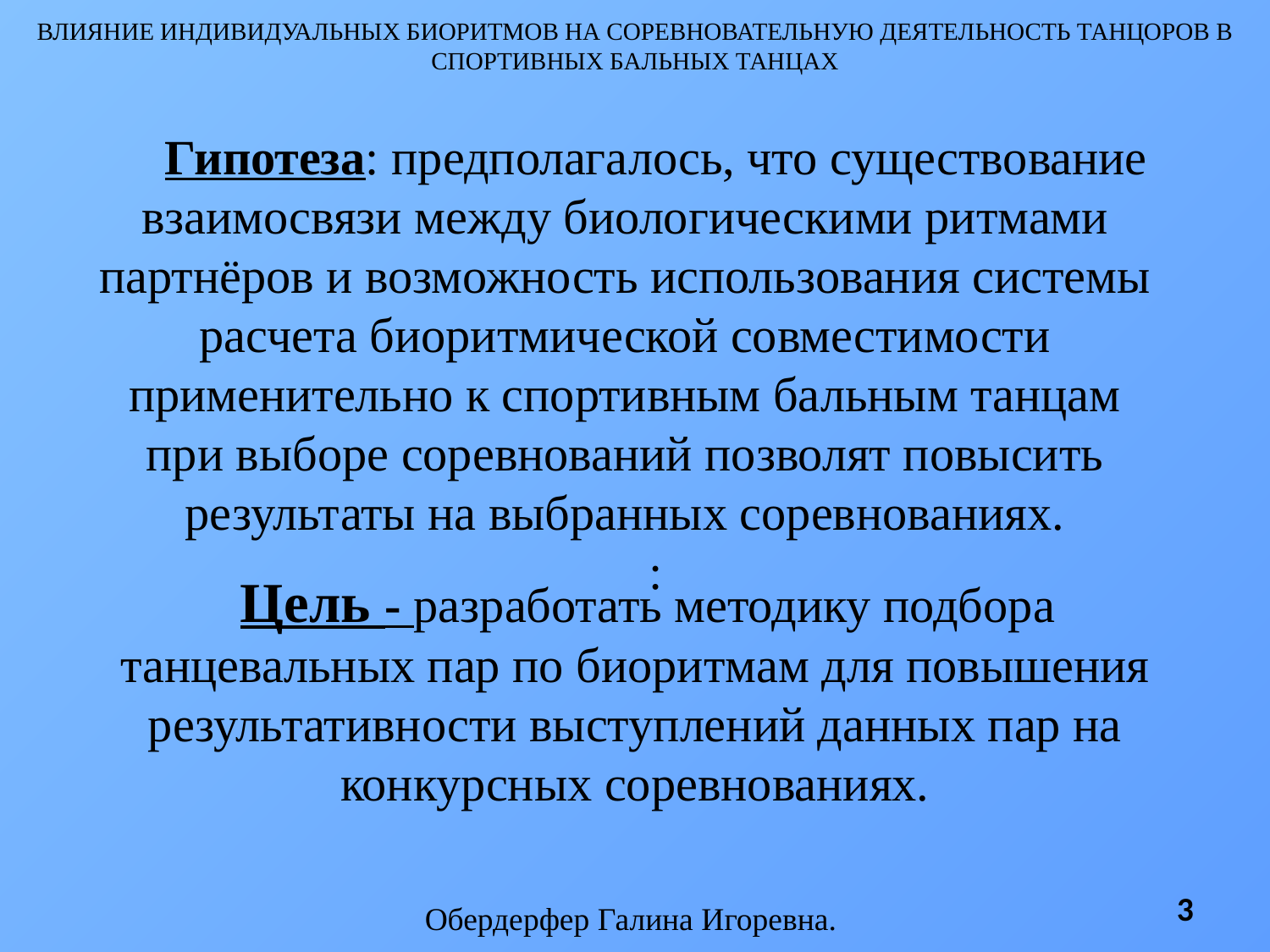

ВЛИЯНИЕ ИНДИВИДУАЛЬНЫХ БИОРИТМОВ НА СОРЕВНОВАТЕЛЬНУЮ ДЕЯТЕЛЬНОСТЬ ТАНЦОРОВ В СПОРТИВНЫХ БАЛЬНЫХ ТАНЦАХ
Гипотеза: предполагалось, что существование взаимосвязи между биологическими ритмами партнёров и возможность использования системы расчета биоритмической совместимости применительно к спортивным бальным танцам при выборе соревнований позволят повысить результаты на выбранных соревнованиях.
:

Цель - разработать методику подбора танцевальных пар по биоритмам для повышения результативности выступлений данных пар на конкурсных соревнованиях.

3
Обердерфер Галина Игоревна.